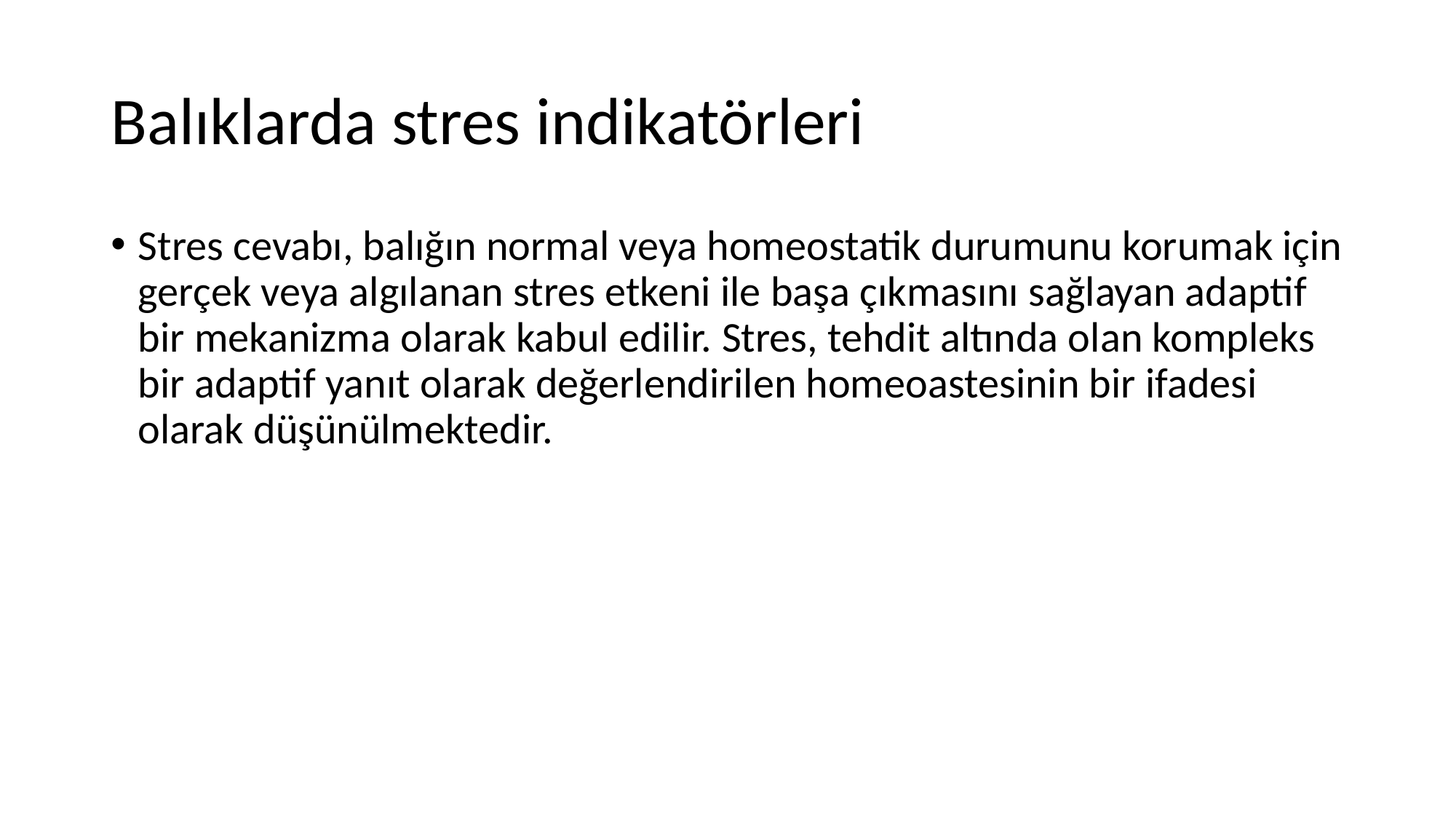

# Balıklarda stres indikatörleri
Stres cevabı, balığın normal veya homeostatik durumunu korumak için gerçek veya algılanan stres etkeni ile başa çıkmasını sağlayan adaptif bir mekanizma olarak kabul edilir. Stres, tehdit altında olan kompleks bir adaptif yanıt olarak değerlendirilen homeoastesinin bir ifadesi olarak düşünülmektedir.